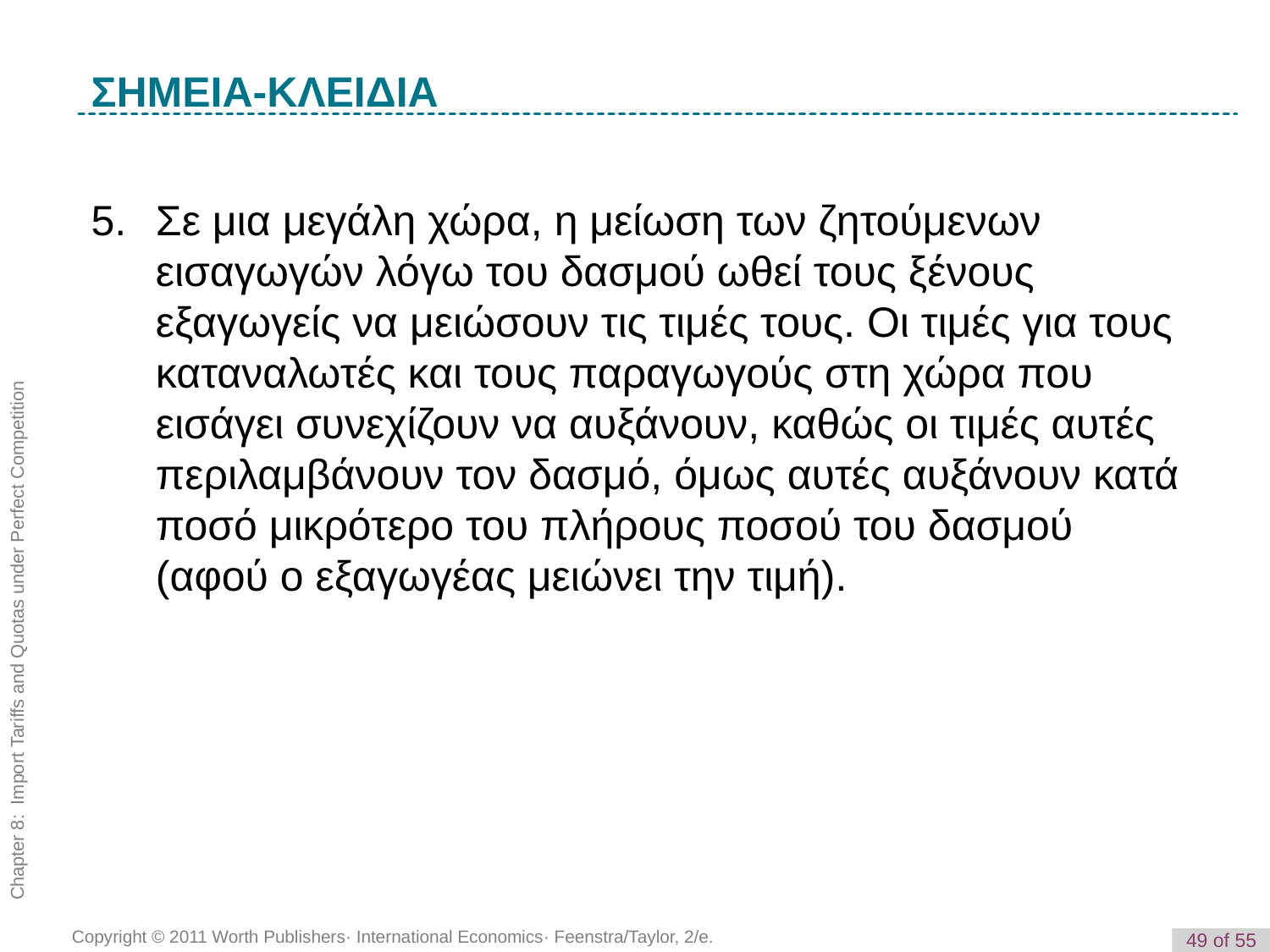

K e y   T e r m
ΣΗΜΕΙΑ-ΚΛΕΙΔΙΑ
5. 	Σε μια μεγάλη χώρα, η μείωση των ζητούμενων εισαγωγών λόγω του δασμού ωθεί τους ξένους εξαγωγείς να μειώσουν τις τιμές τους. Οι τιμές για τους καταναλωτές και τους παραγωγούς στη χώρα που εισάγει συνεχίζουν να αυξάνουν, καθώς οι τιμές αυτές περιλαμβάνουν τον δασμό, όμως αυτές αυξάνουν κατά ποσό μικρότερο του πλήρους ποσού του δασμού (αφού ο εξαγωγέας μειώνει την τιμή).